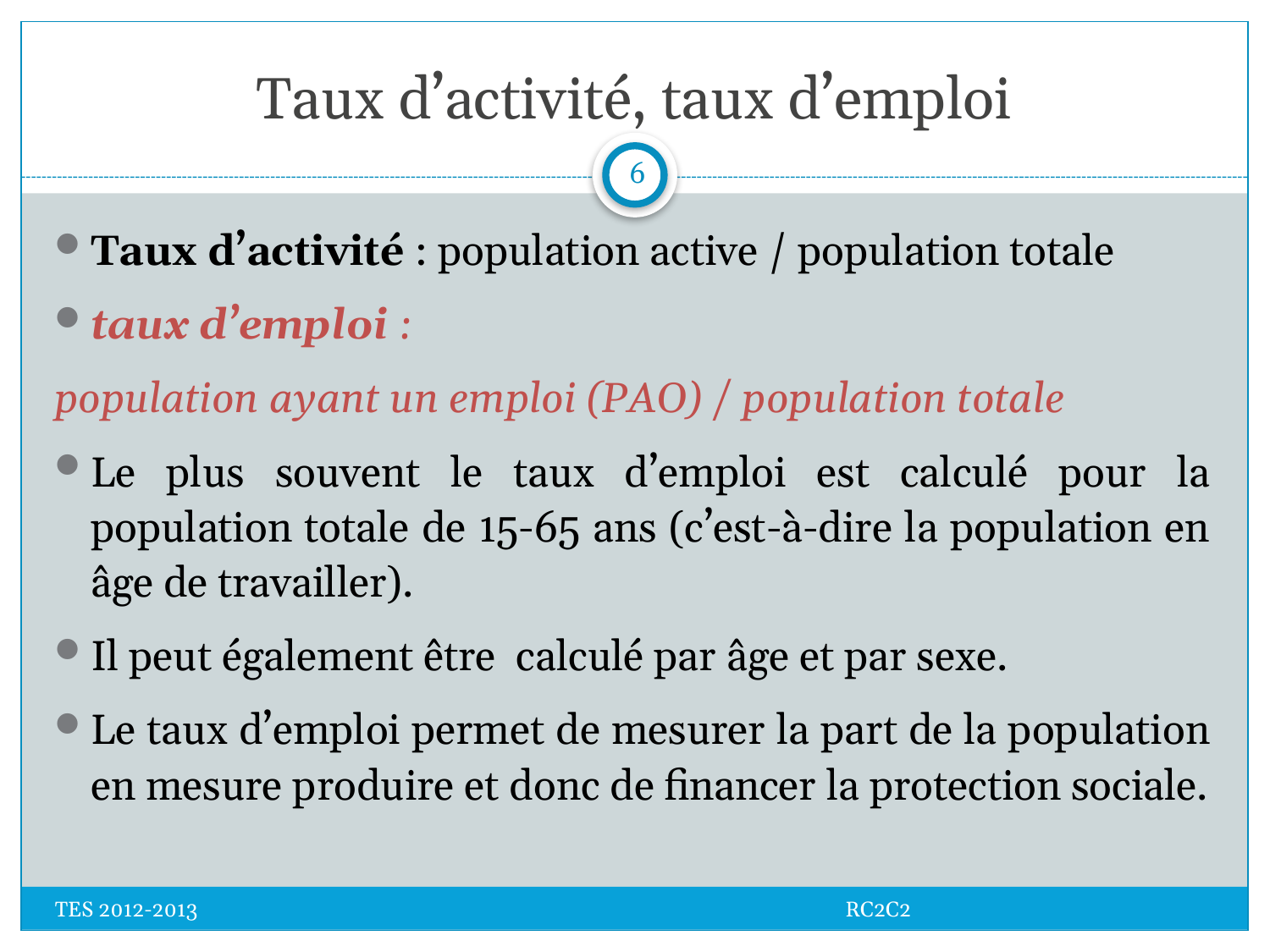

# Taux d’activité, taux d’emploi
6
Taux d’activité : population active / population totale
taux d’emploi :
population ayant un emploi (PAO) / population totale
Le plus souvent le taux d’emploi est calculé pour la population totale de 15-65 ans (c’est-à-dire la population en âge de travailler).
Il peut également être  calculé par âge et par sexe.
Le taux d’emploi permet de mesurer la part de la population en mesure produire et donc de financer la protection sociale.

TES 2012-2013                                                                                                                                RC2C2